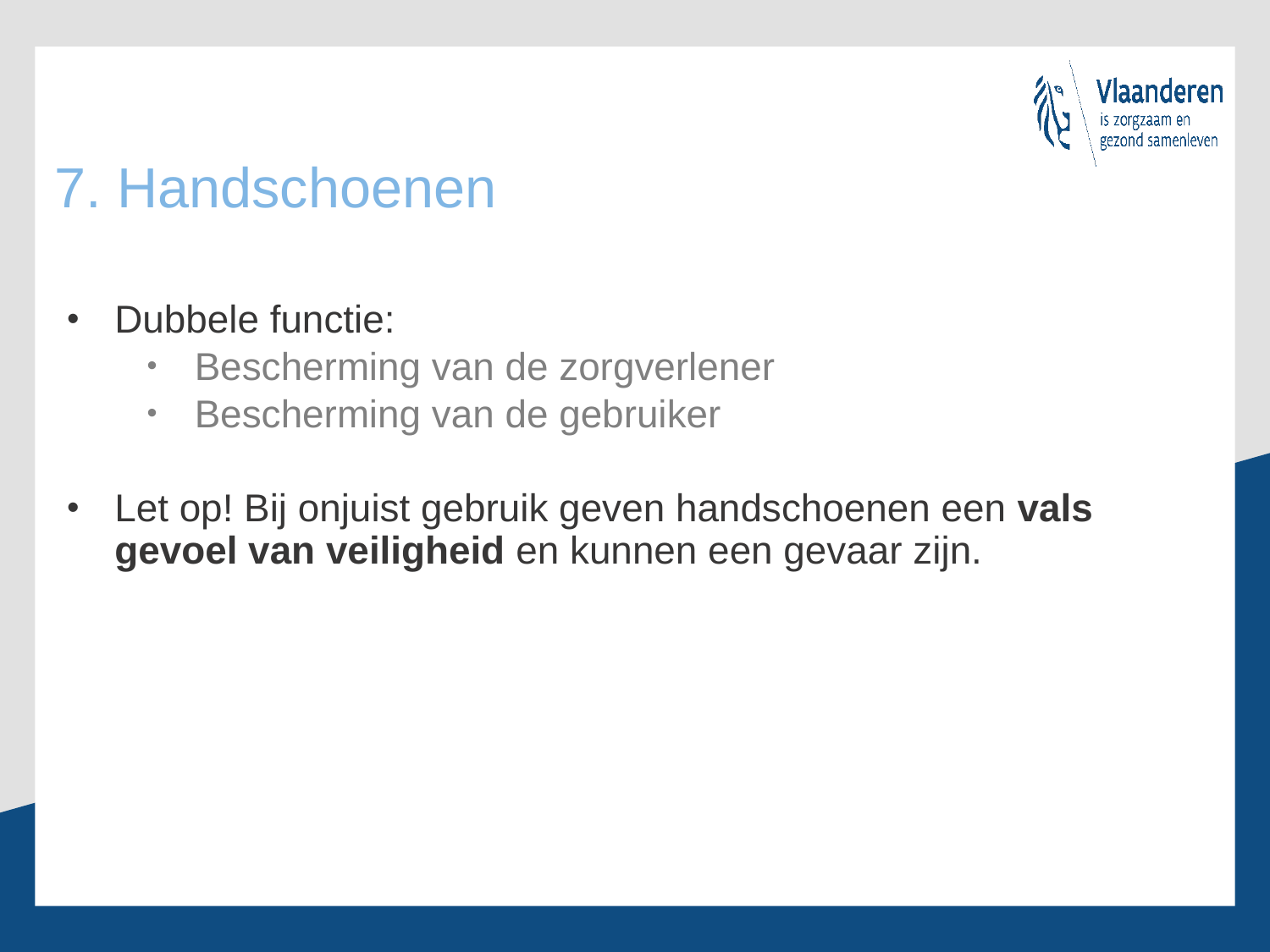

# 7. Handschoenen
Dubbele functie:
Bescherming van de zorgverlener
Bescherming van de gebruiker

Let op! Bij onjuist gebruik geven handschoenen een vals gevoel van veiligheid en kunnen een gevaar zijn.